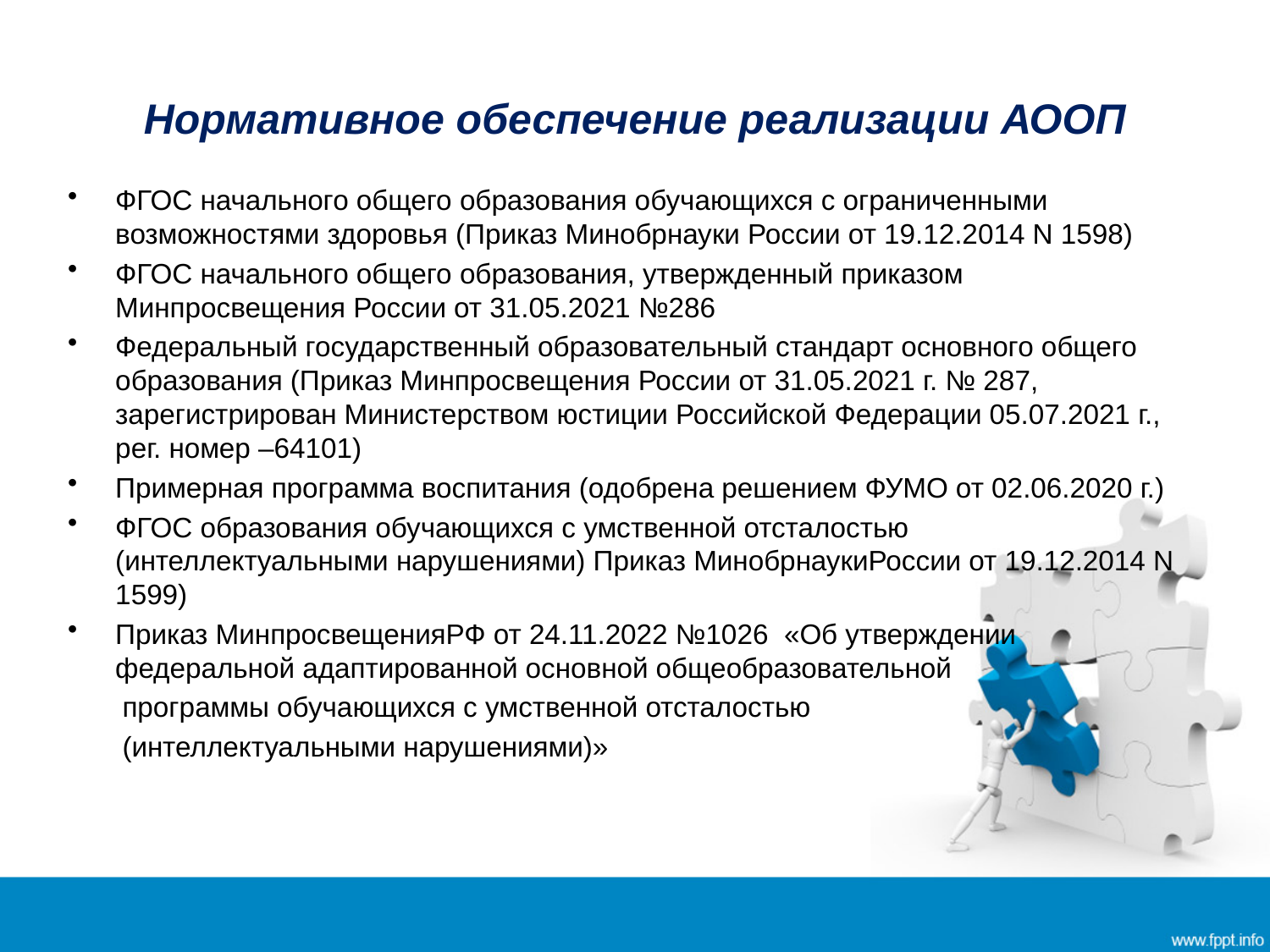

# Нормативное обеспечение реализации АООП
ФГОС начального общего образования обучающихся с ограниченными возможностями здоровья (Приказ Минобрнауки России от 19.12.2014 N 1598)
ФГОС начального общего образования, утвержденный приказом Минпросвещения России от 31.05.2021 №286
Федеральный государственный образовательный стандарт основного общего образования (Приказ Минпросвещения России от 31.05.2021 г. № 287, зарегистрирован Министерством юстиции Российской Федерации 05.07.2021 г., рег. номер –64101)
Примерная программа воспитания (одобрена решением ФУМО от 02.06.2020 г.)
ФГОС образования обучающихся с умственной отсталостью (интеллектуальными нарушениями) Приказ МинобрнаукиРоссии от 19.12.2014 N 1599)
Приказ МинпросвещенияРФ от 24.11.2022 №1026  «Об утверждении федеральной адаптированной основной общеобразовательной
       программы обучающихся с умственной отсталостью
       (интеллектуальными нарушениями)»